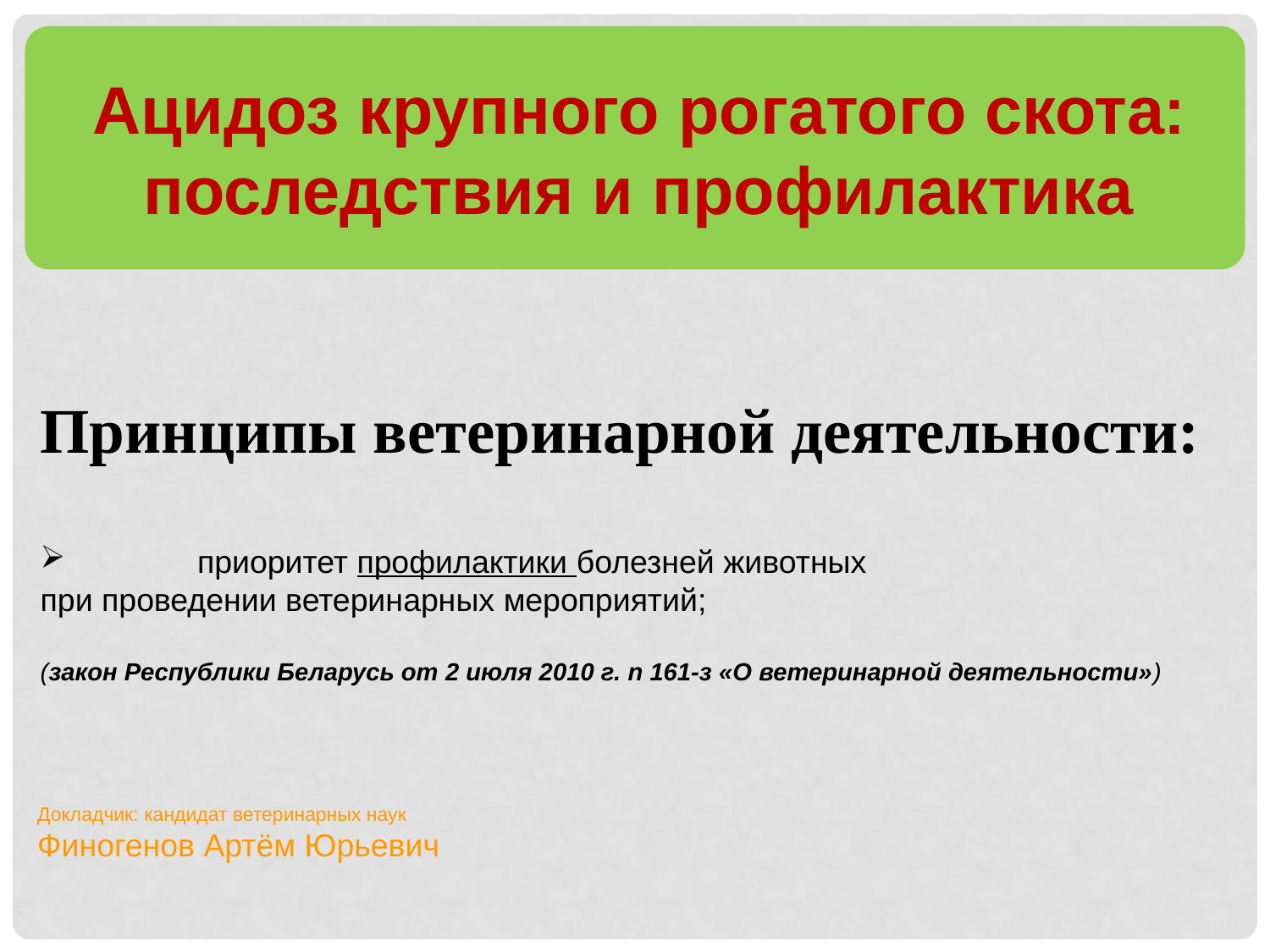

Ацидоз крупного рогатого скота: последствия и профилактика
Принципы ветеринарной деятельности:

        	приоритет профилактики болезней животных
при проведении ветеринарных мероприятий;

(закон Республики Беларусь от 2 июля 2010 г. n 161-з «О ветеринарной деятельности»)

Докладчик: кандидат ветеринарных наук
Финогенов Артём Юрьевич